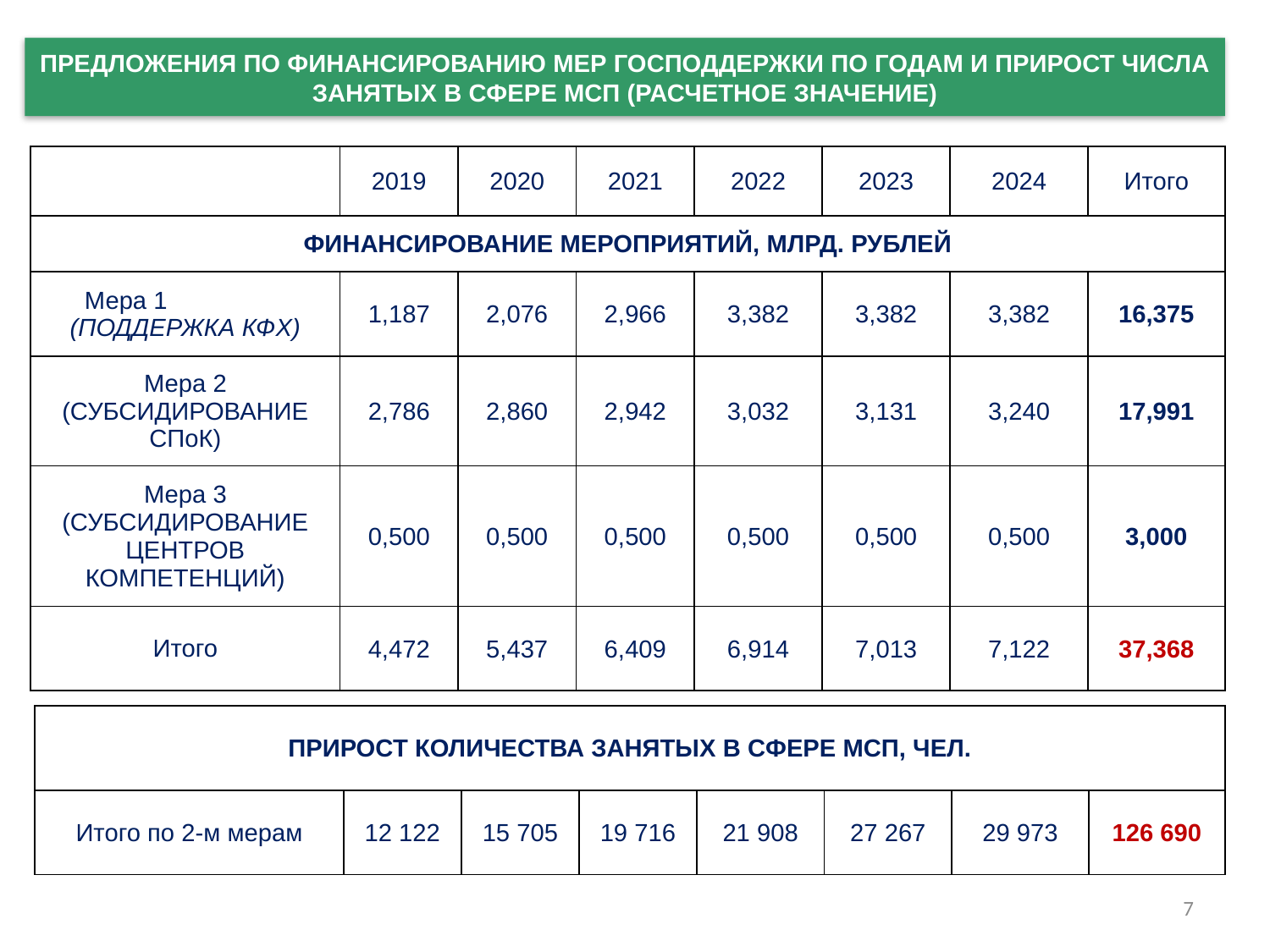

ПРЕДЛОЖЕНИЯ ПО ФИНАНСИРОВАНИЮ МЕР ГОСПОДДЕРЖКИ ПО ГОДАМ И ПРИРОСТ ЧИСЛА ЗАНЯТЫХ В СФЕРЕ МСП (РАСЧЕТНОЕ ЗНАЧЕНИЕ)
|  | 2019 | 2020 | 2021 | 2022 | 2023 | 2024 | Итого |
| --- | --- | --- | --- | --- | --- | --- | --- |
| ФИНАНСИРОВАНИЕ МЕРОПРИЯТИЙ, МЛРД. РУБЛЕЙ |  |  |  |  |  |  |  |
| Мера 1 (ПОДДЕРЖКА КФХ) | 1,187 | 2,076 | 2,966 | 3,382 | 3,382 | 3,382 | 16,375 |
| Мера 2 (СУБСИДИРОВАНИЕ СПоК) | 2,786 | 2,860 | 2,942 | 3,032 | 3,131 | 3,240 | 17,991 |
| Мера 3 (СУБСИДИРОВАНИЕ ЦЕНТРОВ КОМПЕТЕНЦИЙ) | 0,500 | 0,500 | 0,500 | 0,500 | 0,500 | 0,500 | 3,000 |
| Итого | 4,472 | 5,437 | 6,409 | 6,914 | 7,013 | 7,122 | 37,368 |
| ПРИРОСТ КОЛИЧЕСТВА ЗАНЯТЫХ В СФЕРЕ МСП, ЧЕЛ. |  |  |  |  |  |  |  |
| --- | --- | --- | --- | --- | --- | --- | --- |
| Итого по 2-м мерам | 12 122 | 15 705 | 19 716 | 21 908 | 27 267 | 29 973 | 126 690 |
7